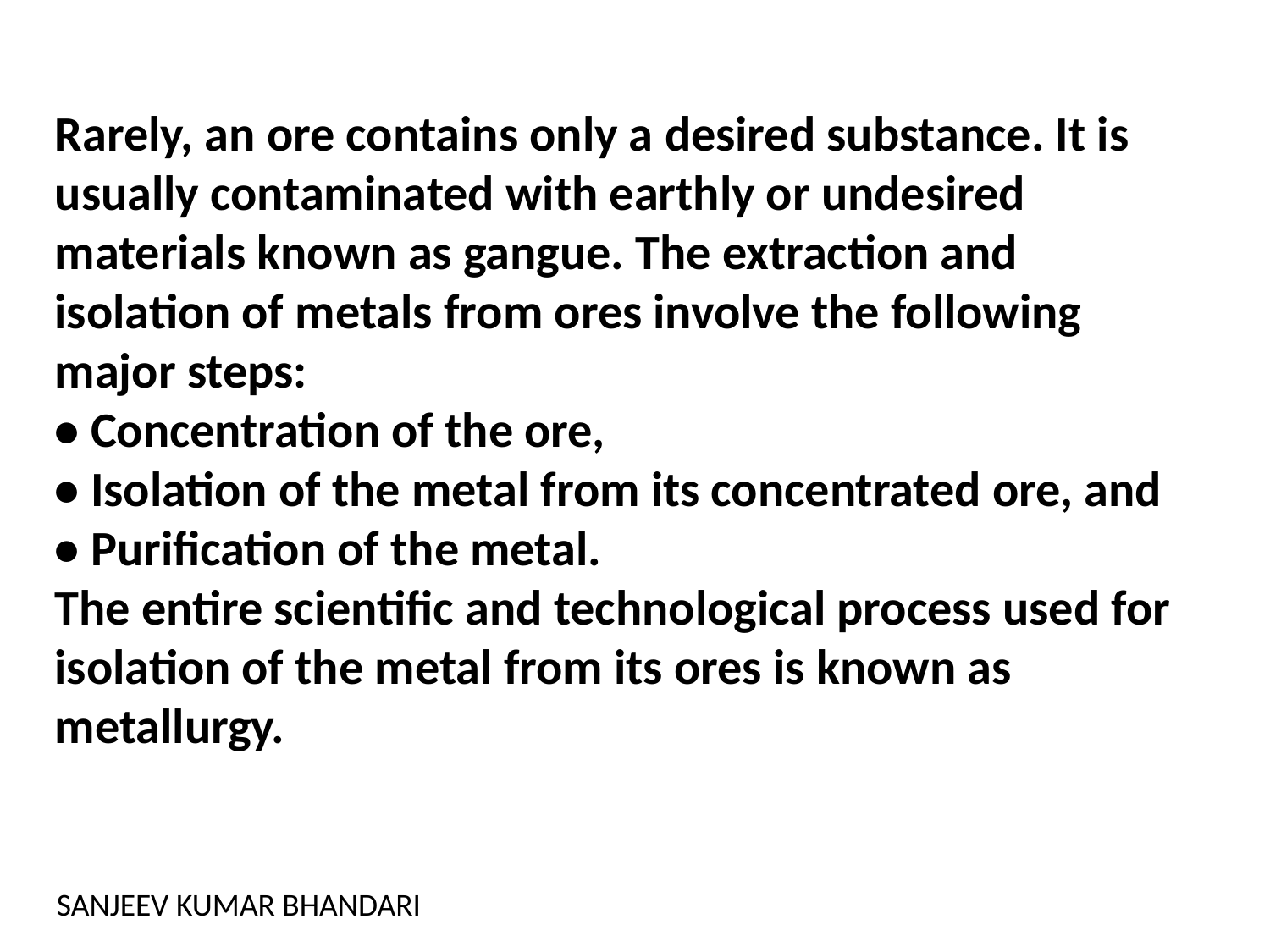

Rarely, an ore contains only a desired substance. It is usually contaminated with earthly or undesired materials known as gangue. The extraction and isolation of metals from ores involve the following major steps:
• Concentration of the ore,
• Isolation of the metal from its concentrated ore, and
• Purification of the metal.
The entire scientific and technological process used for isolation of the metal from its ores is known as metallurgy.
SANJEEV KUMAR BHANDARI